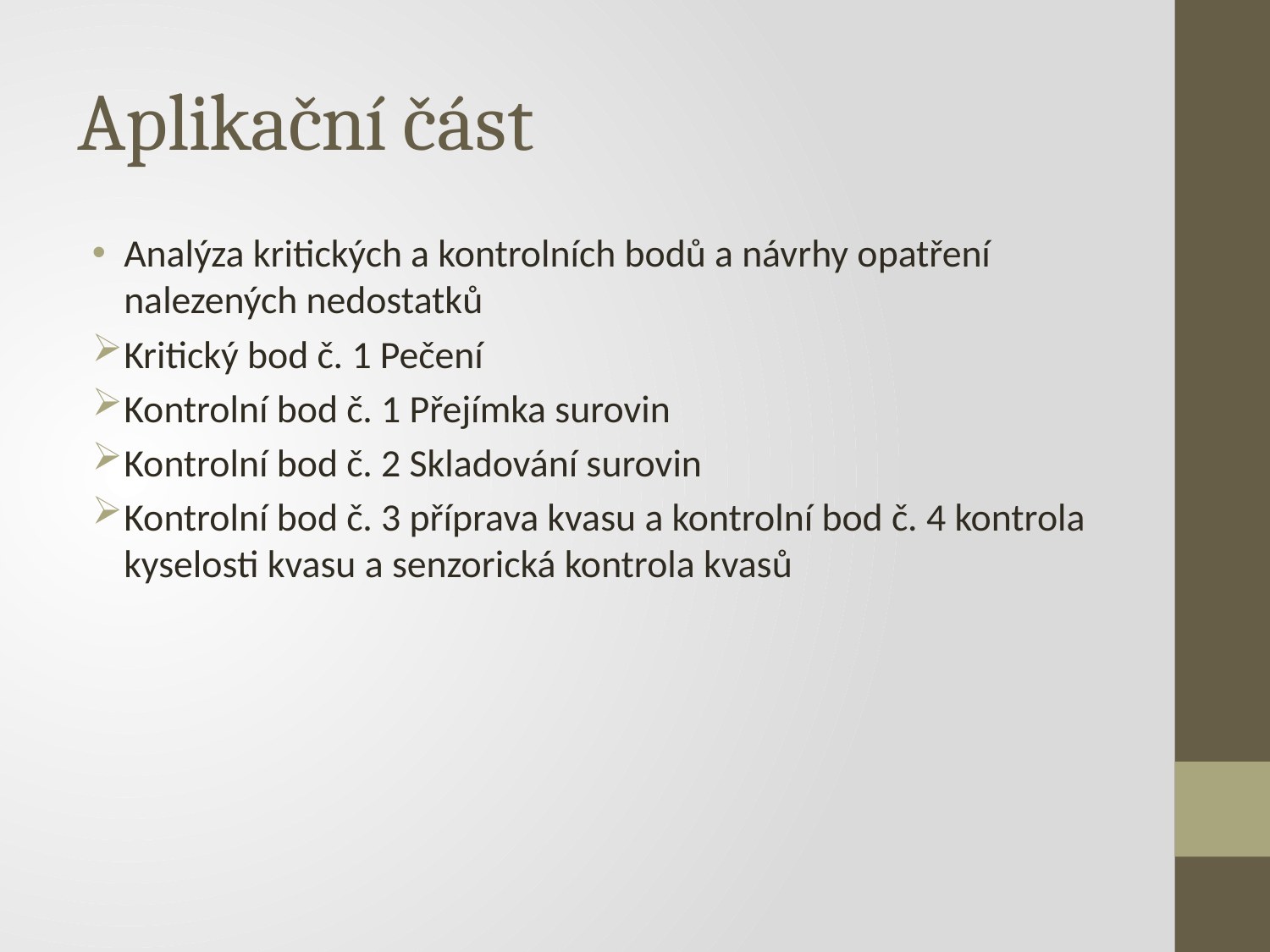

# Aplikační část
Analýza kritických a kontrolních bodů a návrhy opatření nalezených nedostatků
Kritický bod č. 1 Pečení
Kontrolní bod č. 1 Přejímka surovin
Kontrolní bod č. 2 Skladování surovin
Kontrolní bod č. 3 příprava kvasu a kontrolní bod č. 4 kontrola kyselosti kvasu a senzorická kontrola kvasů